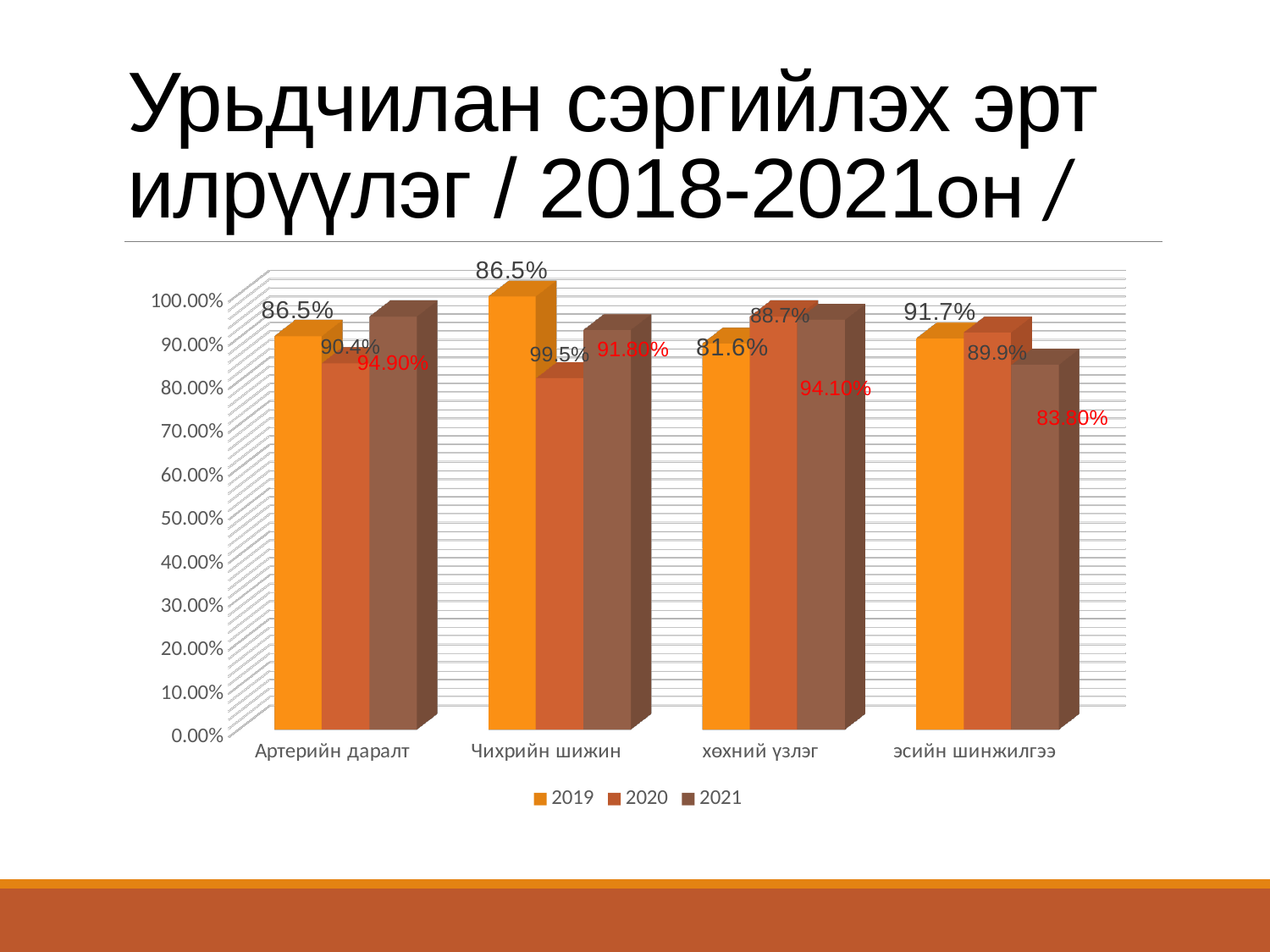

# Урьдчилан сэргийлэх эрт илрүүлэг / 2018-2021он /

[unsupported chart]